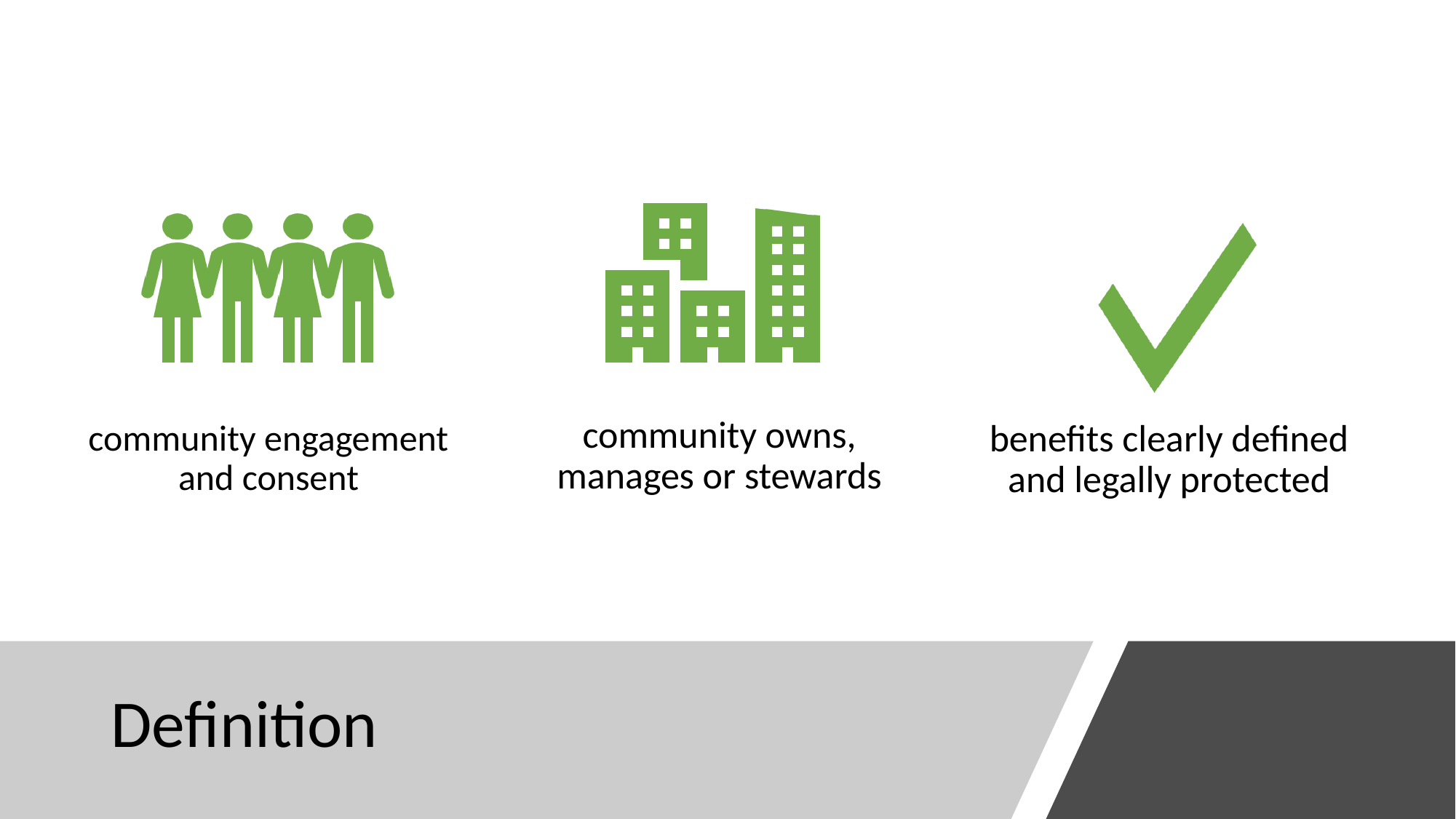

community engagement and consent
community owns, manages or stewards
benefits clearly defined and legally protected

# Definition